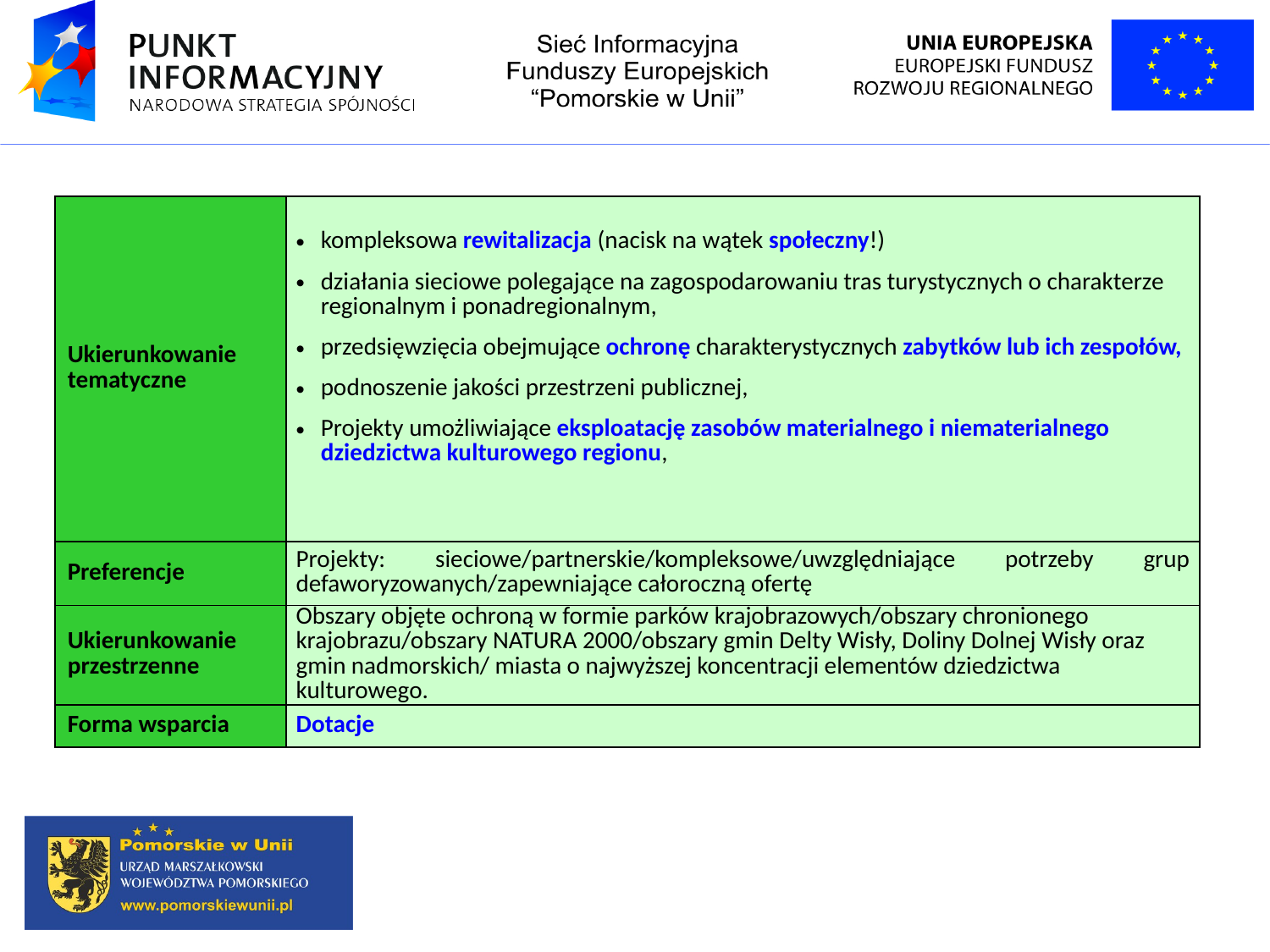

| Ukierunkowanie tematyczne | kompleksowa rewitalizacja (nacisk na wątek społeczny!) działania sieciowe polegające na zagospodarowaniu tras turystycznych o charakterze regionalnym i ponadregionalnym, przedsięwzięcia obejmujące ochronę charakterystycznych zabytków lub ich zespołów, podnoszenie jakości przestrzeni publicznej, Projekty umożliwiające eksploatację zasobów materialnego i niematerialnego dziedzictwa kulturowego regionu, |
| --- | --- |
| Preferencje | Projekty: sieciowe/partnerskie/kompleksowe/uwzględniające potrzeby grup defaworyzowanych/zapewniające całoroczną ofertę |
| Ukierunkowanie przestrzenne | Obszary objęte ochroną w formie parków krajobrazowych/obszary chronionego krajobrazu/obszary NATURA 2000/obszary gmin Delty Wisły, Doliny Dolnej Wisły oraz gmin nadmorskich/ miasta o najwyższej koncentracji elementów dziedzictwa kulturowego. |
| Forma wsparcia | Dotacje |